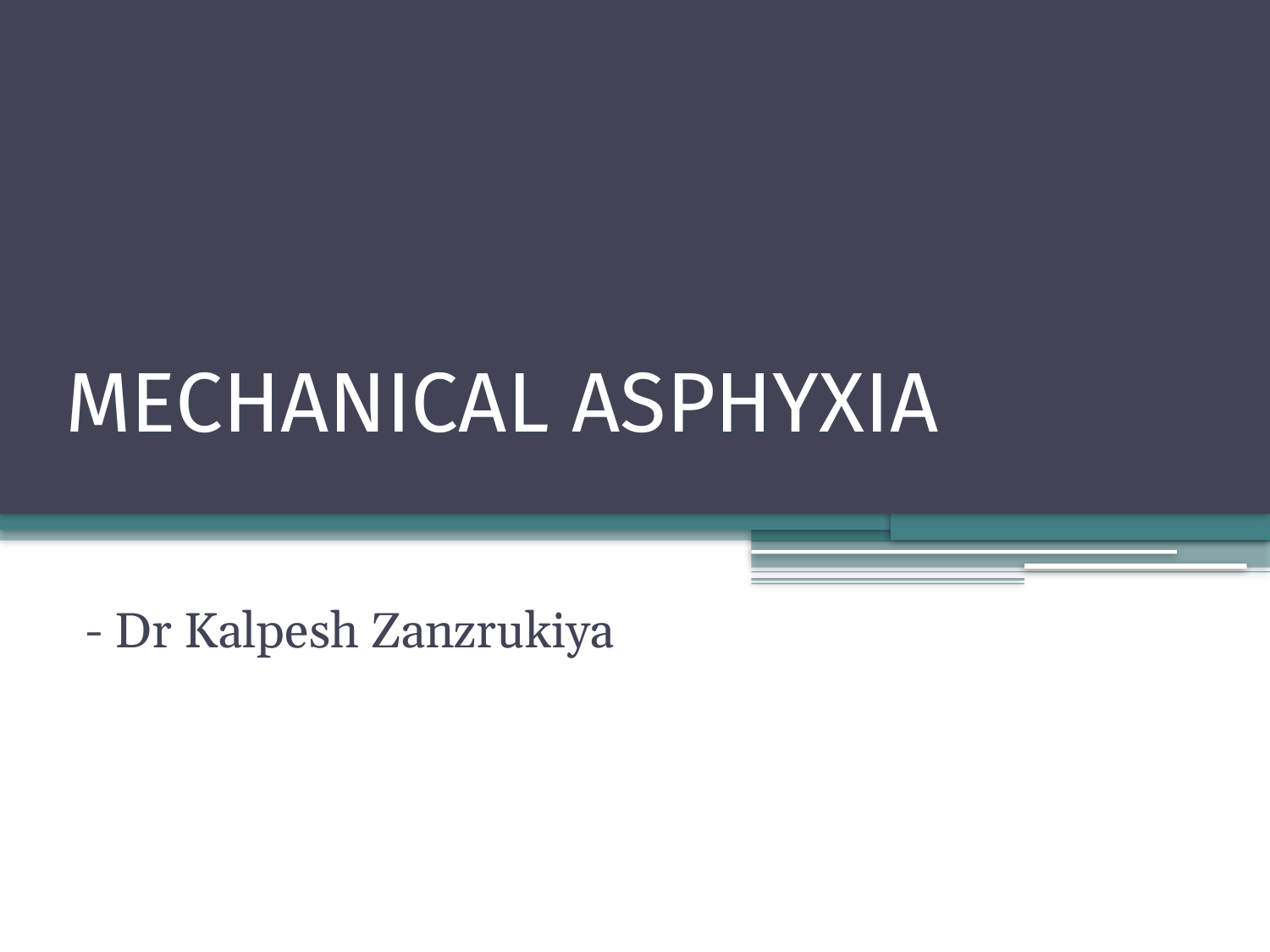

# MECHANICAL ASPHYXIA
- Dr Kalpesh Zanzrukiya